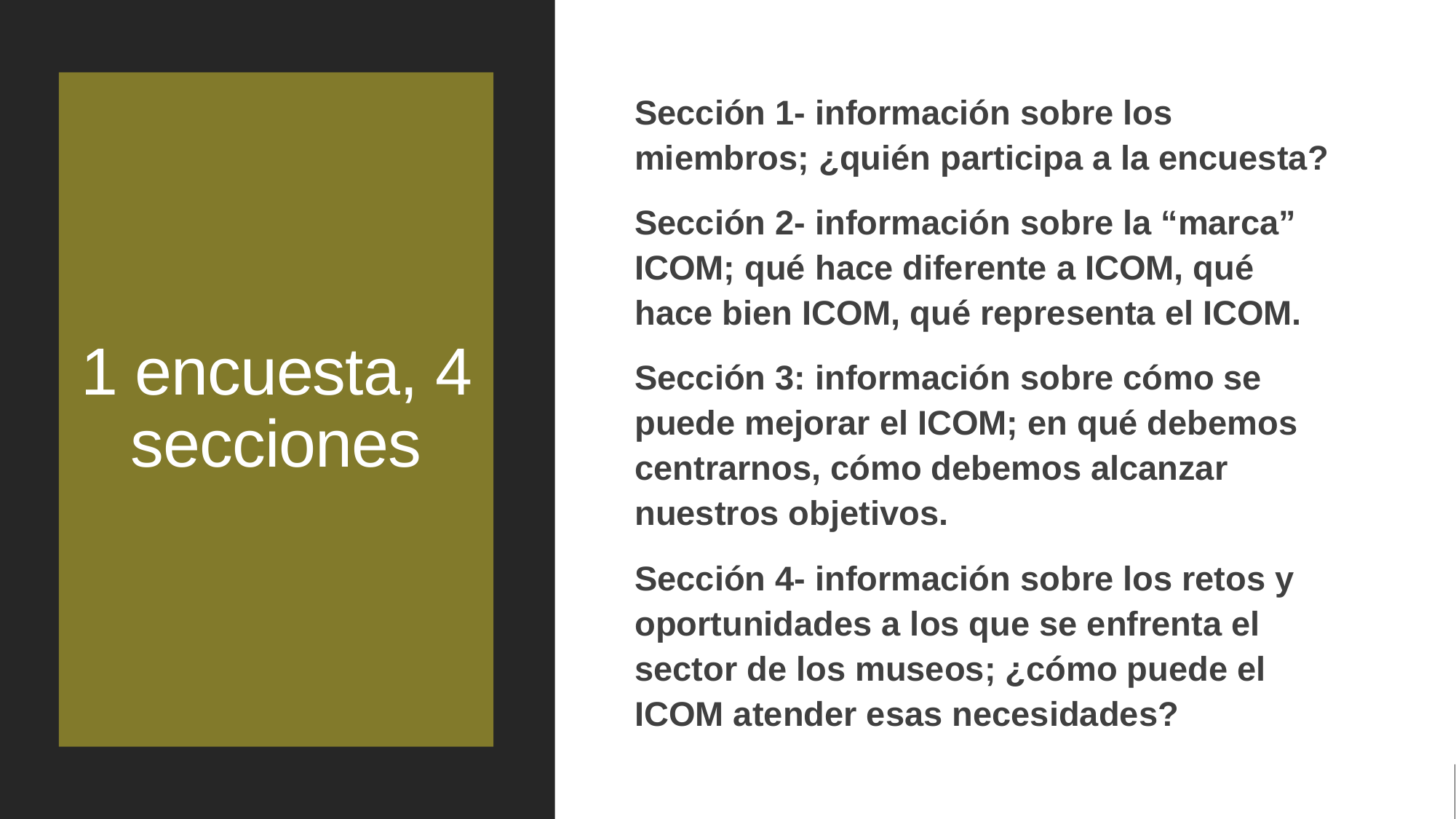

# 1 encuesta, 4 secciones
Sección 1- información sobre los miembros; ¿quién participa a la encuesta?
Sección 2- información sobre la “marca” ICOM; qué hace diferente a ICOM, qué hace bien ICOM, qué representa el ICOM.
Sección 3: información sobre cómo se puede mejorar el ICOM; en qué debemos centrarnos, cómo debemos alcanzar nuestros objetivos.
Sección 4- información sobre los retos y oportunidades a los que se enfrenta el sector de los museos; ¿cómo puede el ICOM atender esas necesidades?